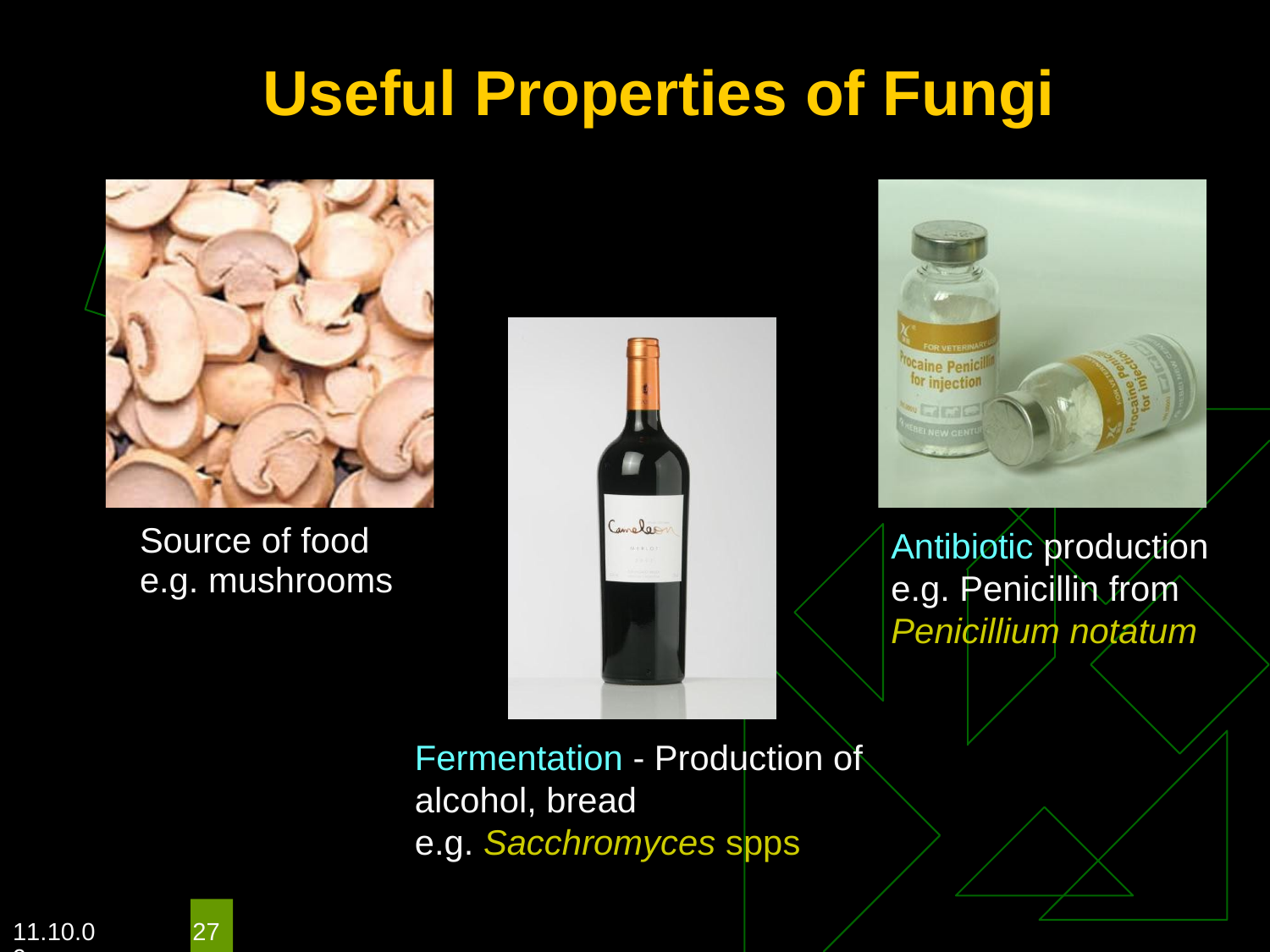

# Useful Properties of Fungi

Source of food
e.g. mushrooms
Antibiotic production

e.g. Penicillin from
Penicillium notatum

Fermentation - Production of
alcohol, bread
e.g. Sacchromyces spps

11.10.09
27